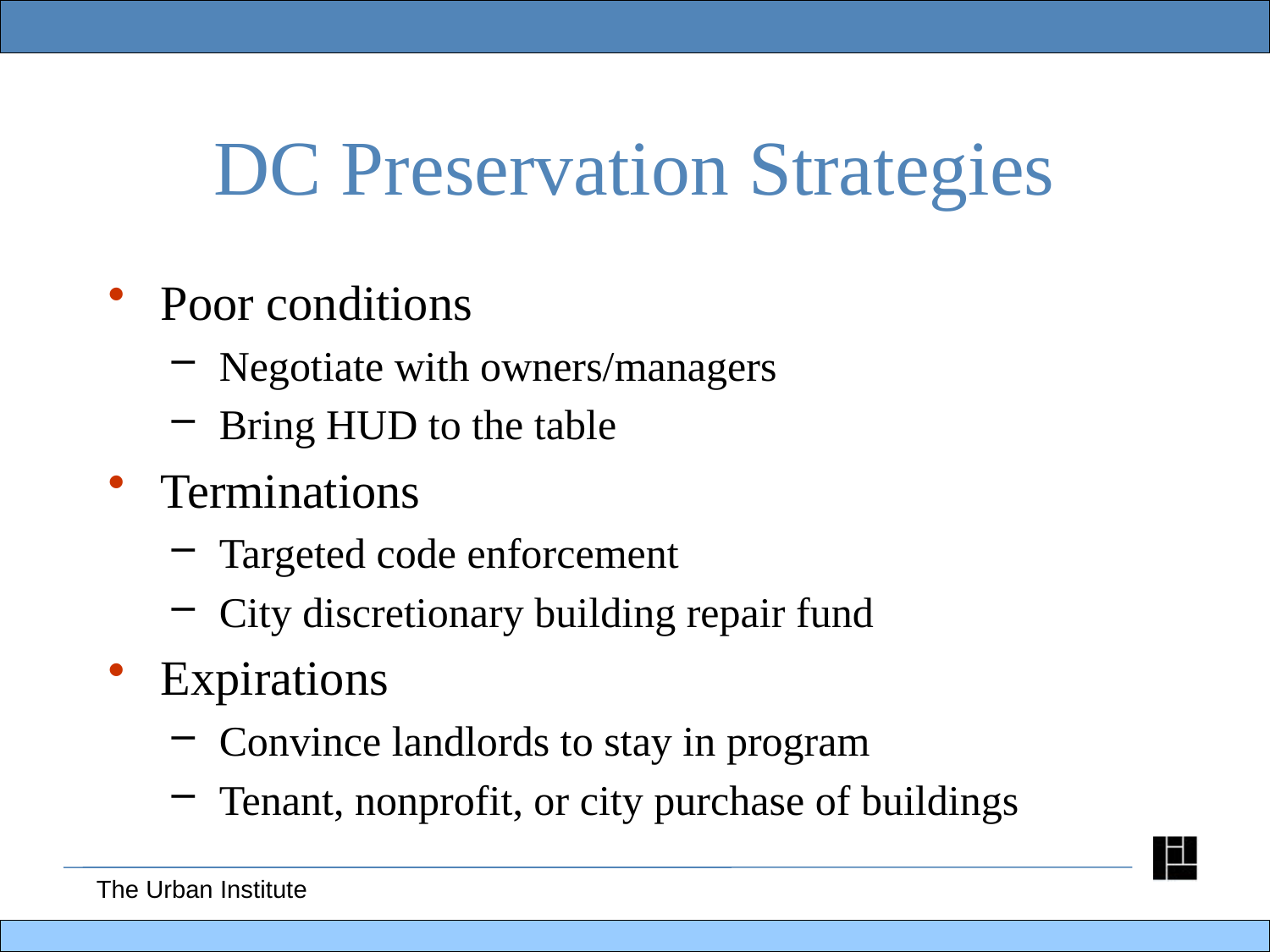

# DC Preservation Strategies
Poor conditions
Negotiate with owners/managers
Bring HUD to the table
Terminations
Targeted code enforcement
City discretionary building repair fund
Expirations
Convince landlords to stay in program
Tenant, nonprofit, or city purchase of buildings